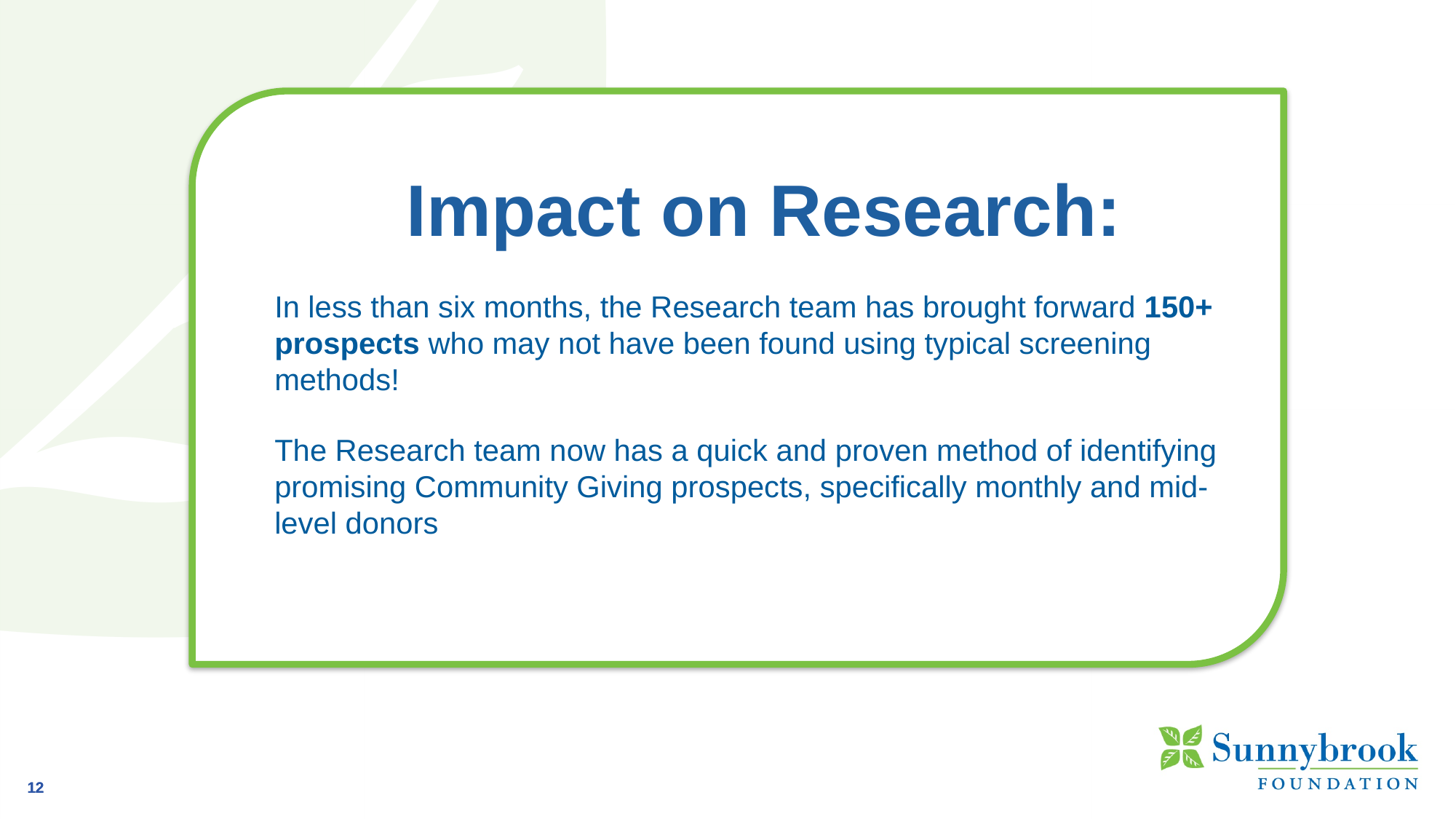

Impact on Research:
In less than six months, the Research team has brought forward 150+ prospects who may not have been found using typical screening methods!
The Research team now has a quick and proven method of identifying promising Community Giving prospects, specifically monthly and mid-level donors